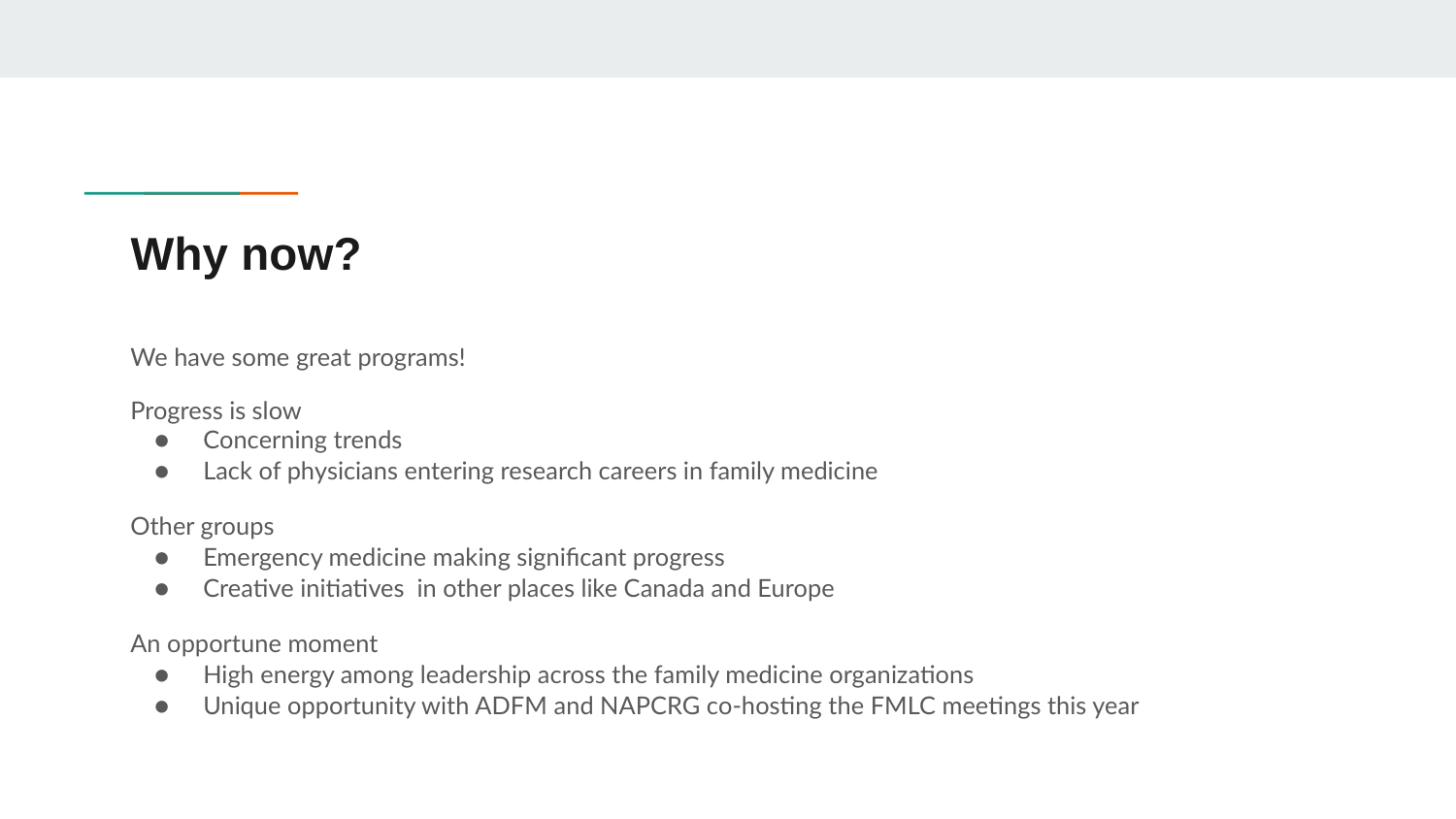

# Why now?
We have some great programs!
Progress is slow
Concerning trends
Lack of physicians entering research careers in family medicine
Other groups
Emergency medicine making significant progress
Creative initiatives  in other places like Canada and Europe
An opportune moment
High energy among leadership across the family medicine organizations
Unique opportunity with ADFM and NAPCRG co-hosting the FMLC meetings this year